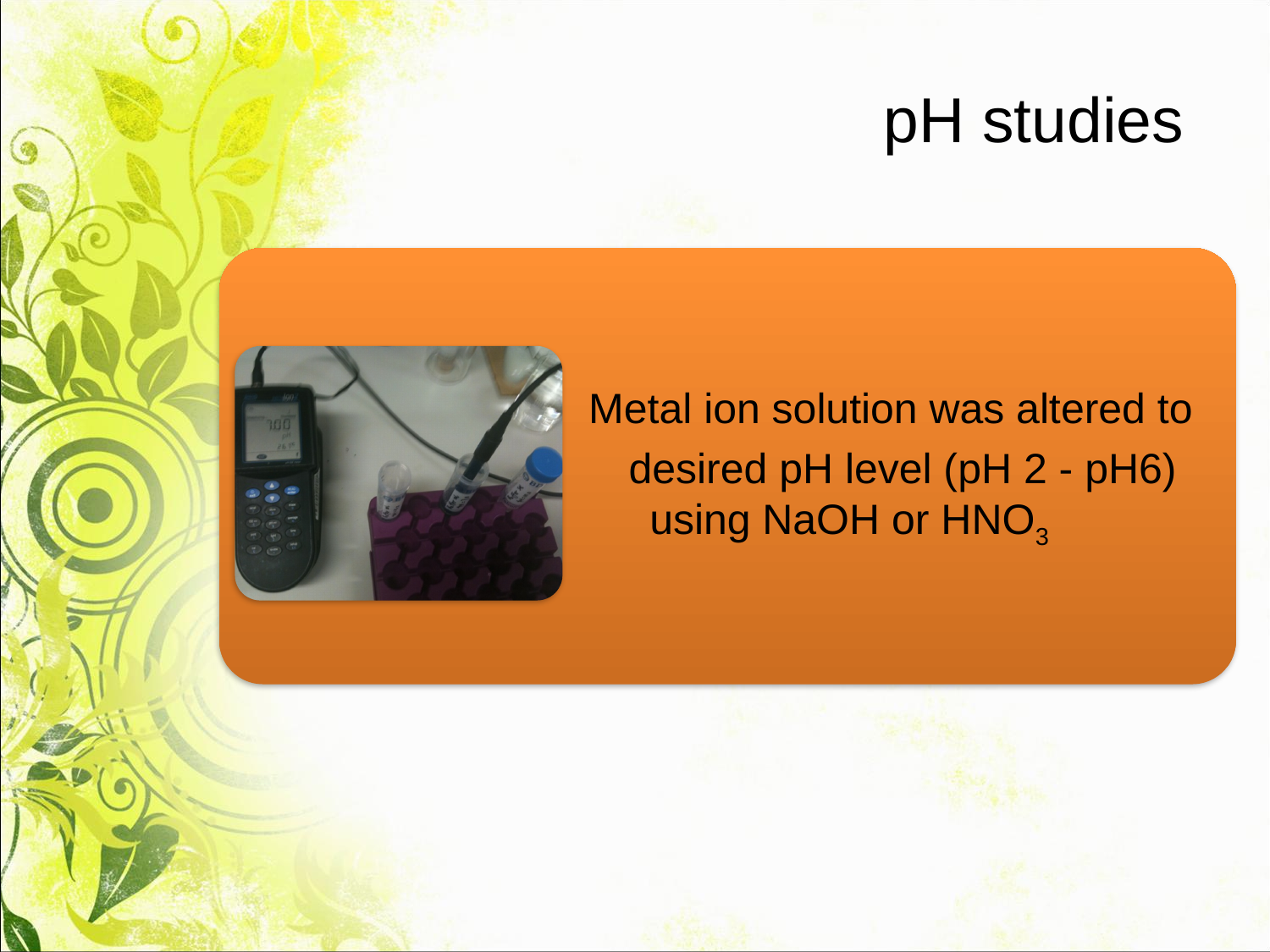

# pH studies
        Metal ion solution was altered to
         desired pH level (pH 2 - pH6) using NaOH or HNO3